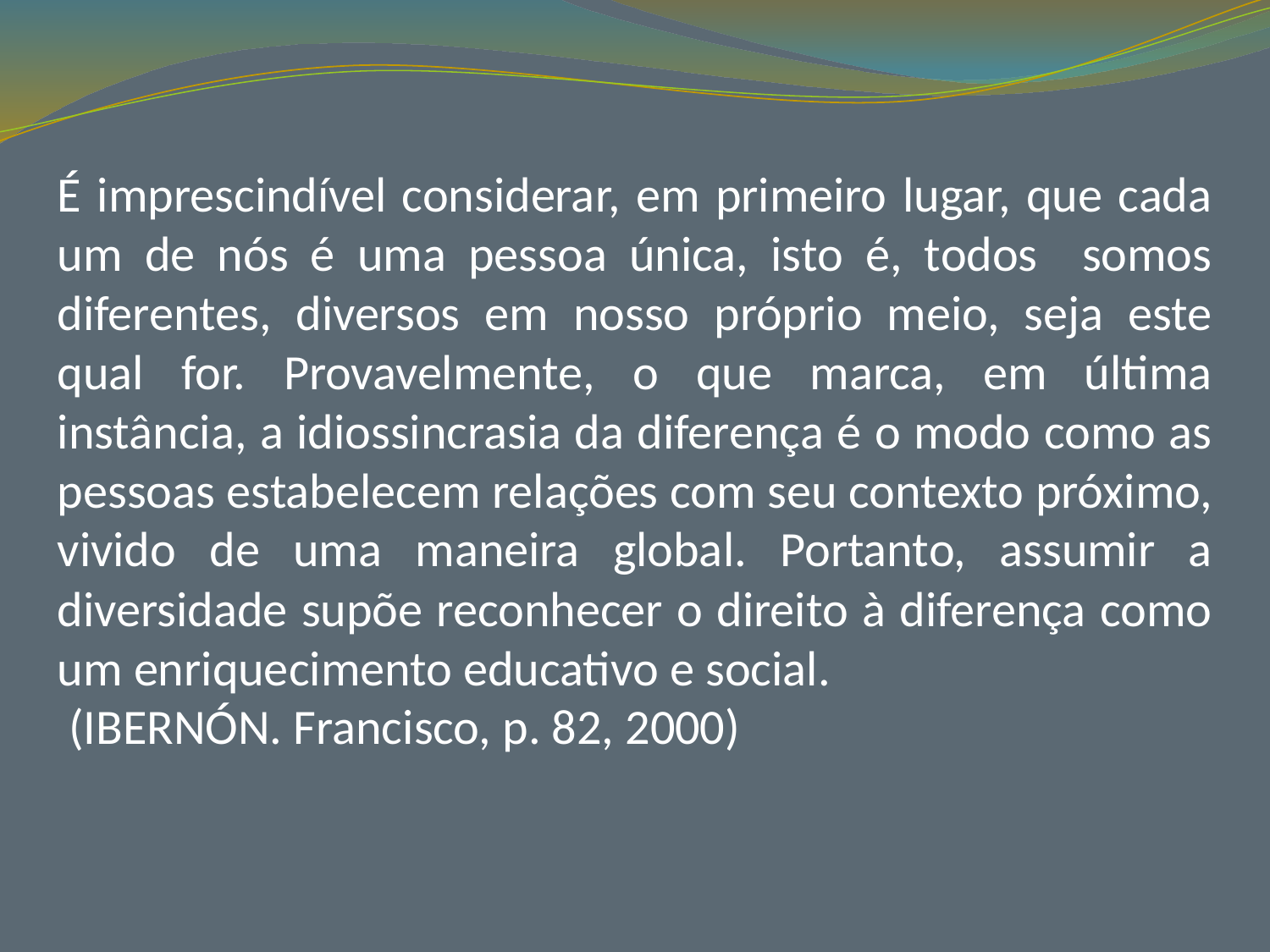

É imprescindível considerar, em primeiro lugar, que cada um de nós é uma pessoa única, isto é, todos  somos diferentes, diversos em nosso próprio meio, seja este qual for. Provavelmente, o que marca, em última instância, a idiossincrasia da diferença é o modo como as pessoas estabelecem relações com seu contexto próximo, vivido de uma maneira global. Portanto, assumir a diversidade supõe reconhecer o direito à diferença como um enriquecimento educativo e social.
 (IBERNÓN. Francisco, p. 82, 2000)